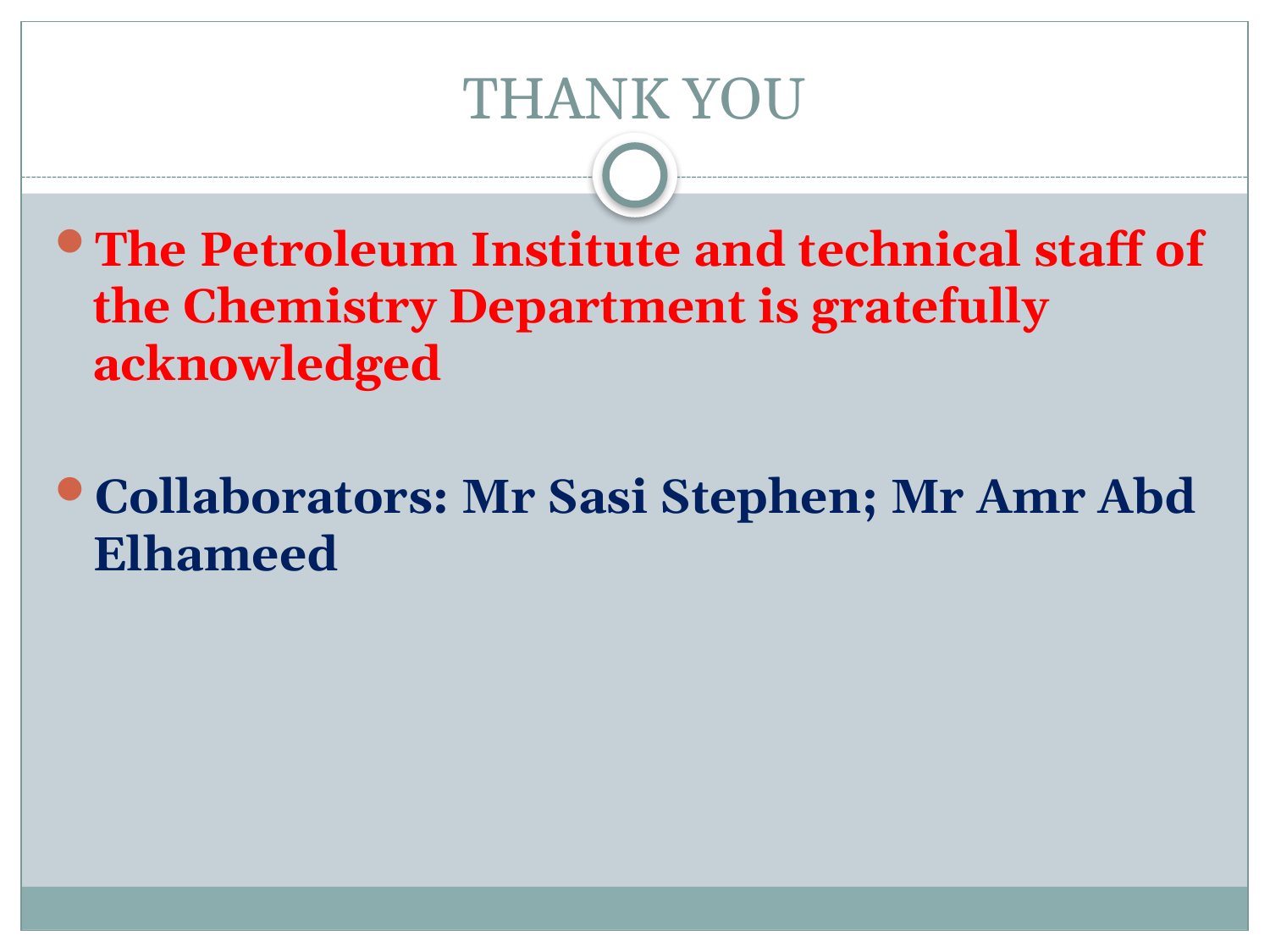

# THANK YOU
The Petroleum Institute and technical staff of the Chemistry Department is gratefully acknowledged

Collaborators: Mr Sasi Stephen; Mr Amr Abd Elhameed